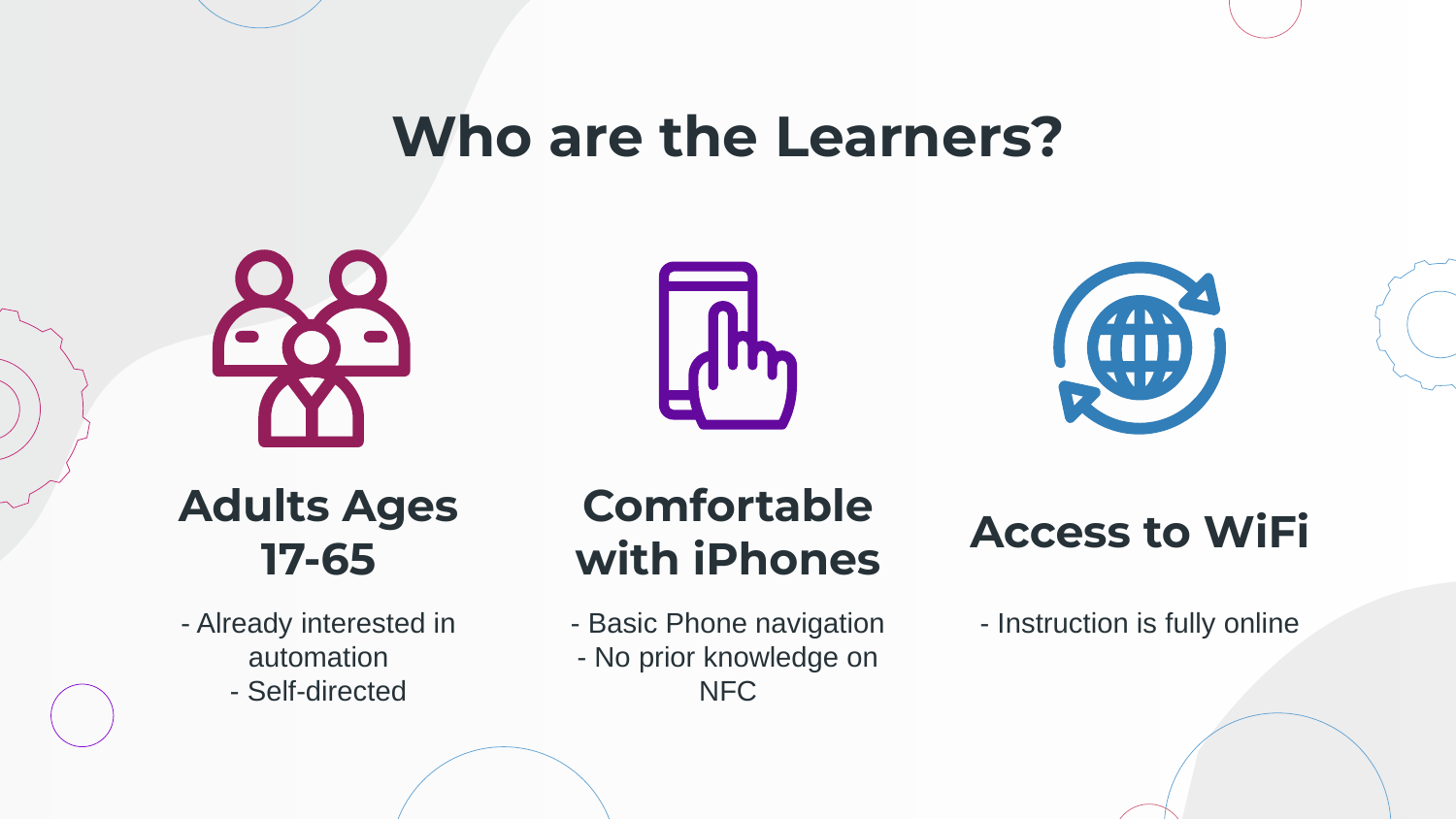

# Who are the Learners?

Adults Ages 17-65
Comfortable with iPhones
Access to WiFi
- Already interested in automation
- Self-directed
- Instruction is fully online
- Basic Phone navigation
- No prior knowledge on NFC